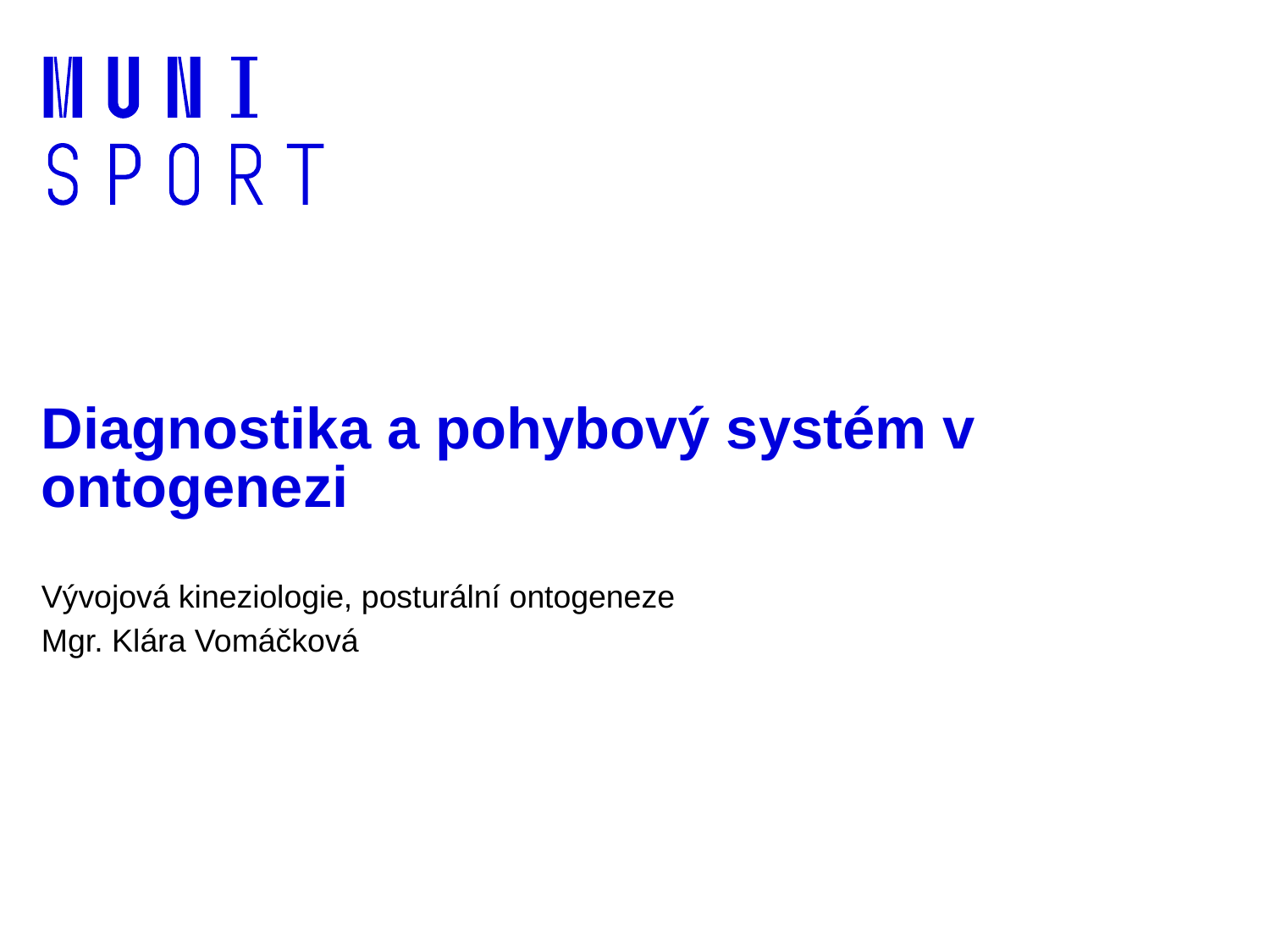

# Diagnostika a pohybový systém v ontogenezi
Vývojová kineziologie, posturální ontogeneze
Mgr. Klára Vomáčková